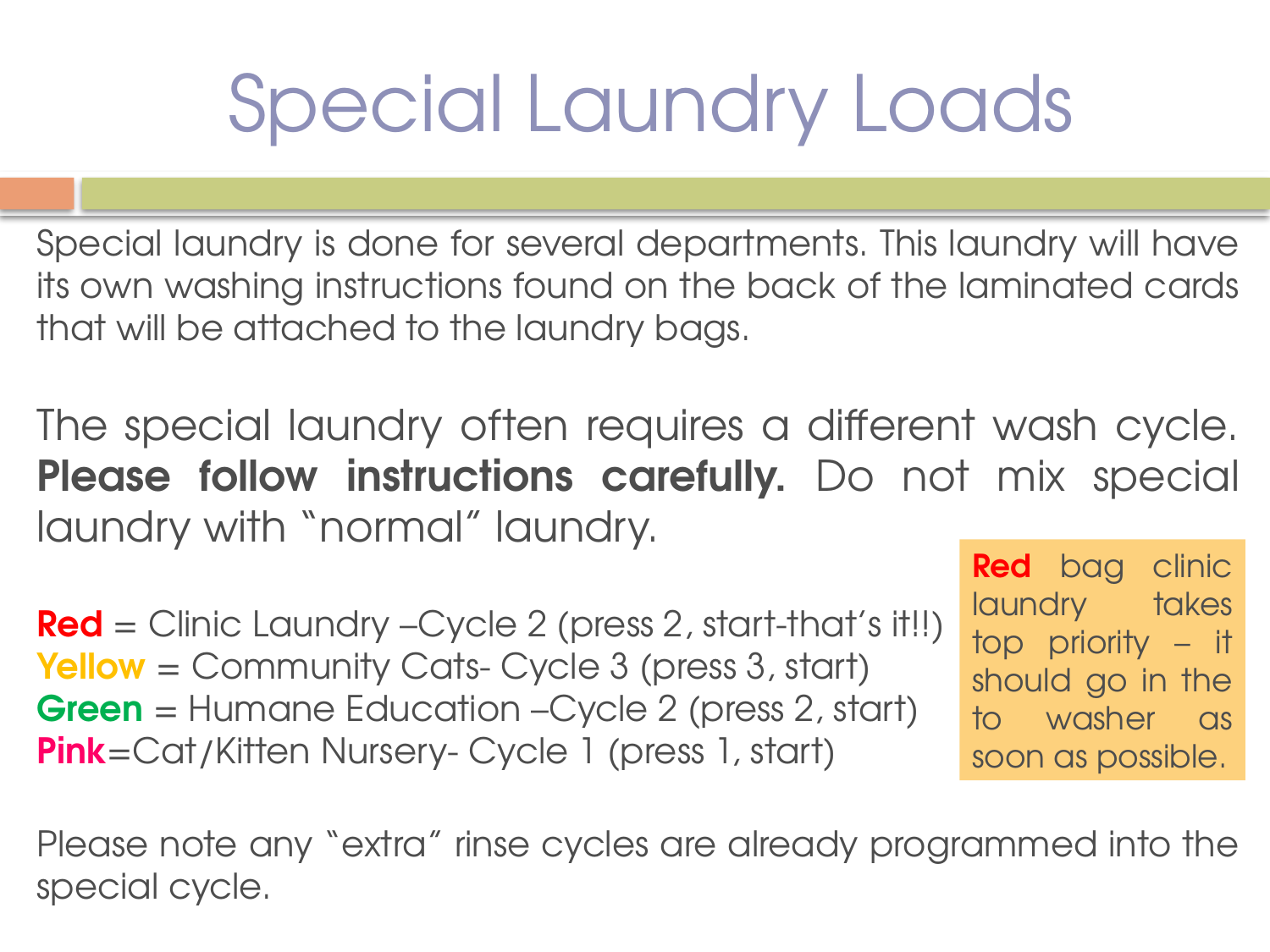

# Special Laundry Loads
Special laundry is done for several departments. This laundry will have its own washing instructions found on the back of the laminated cards that will be attached to the laundry bags.

The special laundry often requires a different wash cycle. Please follow instructions carefully. Do not mix special laundry with “normal” laundry.

Red = Clinic Laundry –Cycle 2 (press 2, start-that’s it!!)
Yellow = Community Cats- Cycle 3 (press 3, start)
Green = Humane Education –Cycle 2 (press 2, start)
Pink=Cat/Kitten Nursery- Cycle 1 (press 1, start)

Please note any “extra” rinse cycles are already programmed into the special cycle.
Red bag clinic laundry takes top priority – it should go in the to washer as soon as possible.